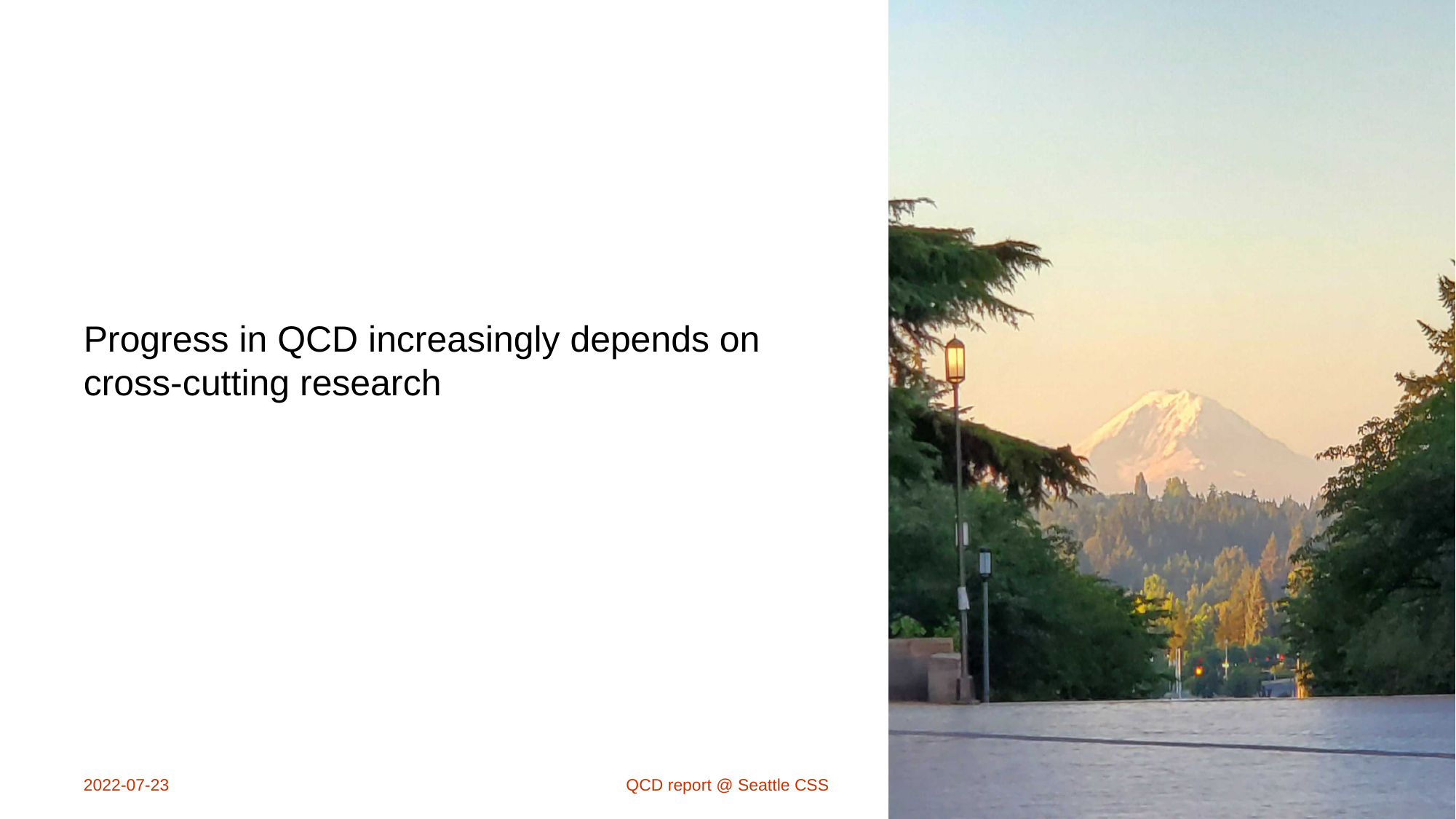

Progress in QCD increasingly depends on cross-cutting research
2022-07-23
QCD report @ Seattle CSS
27